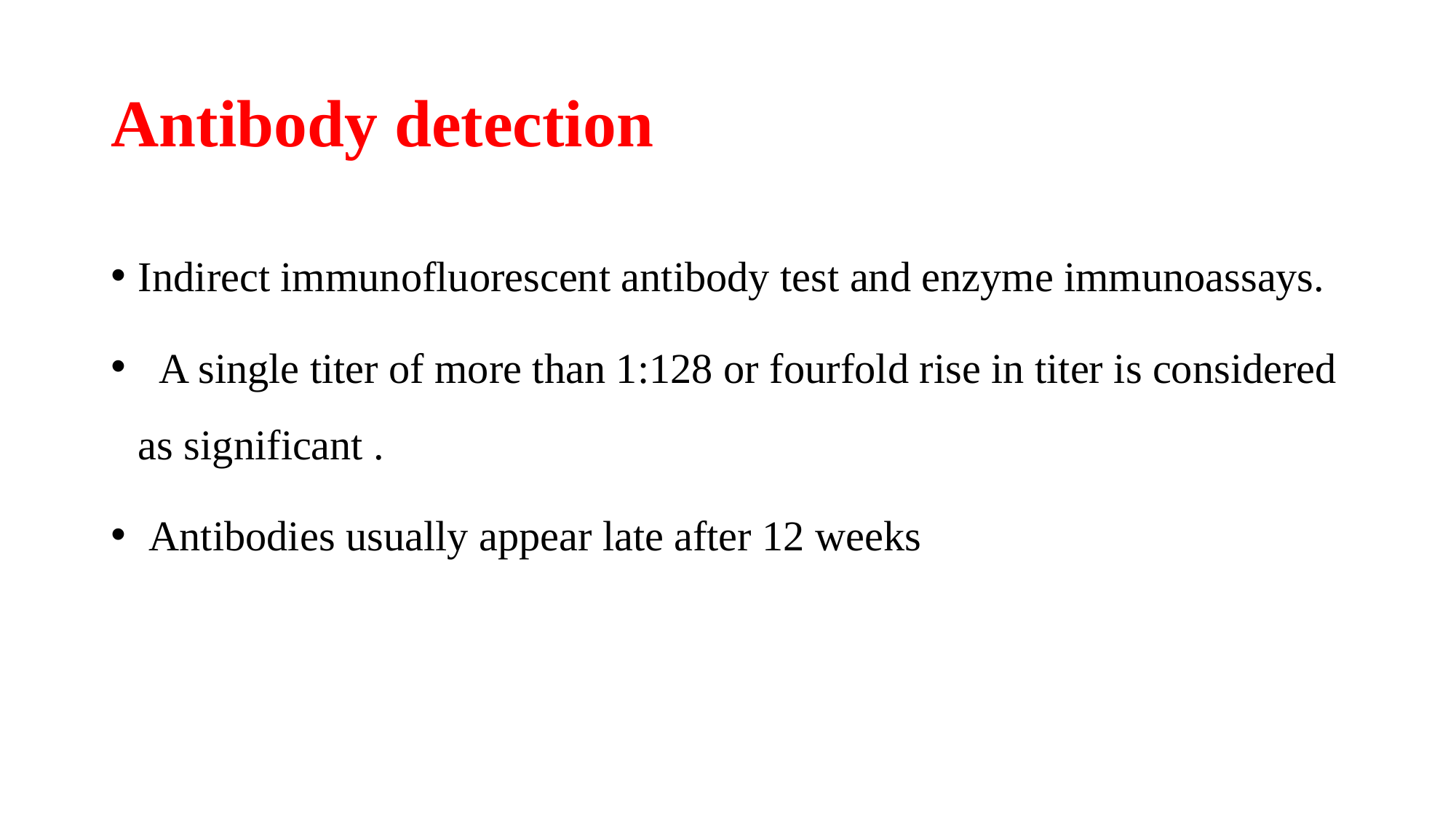

# Antibody detection
Indirect immunofluorescent antibody test and enzyme immunoassays.
  A single titer of more than 1:128 or fourfold rise in titer is considered as significant .
 Antibodies usually appear late after 12 weeks